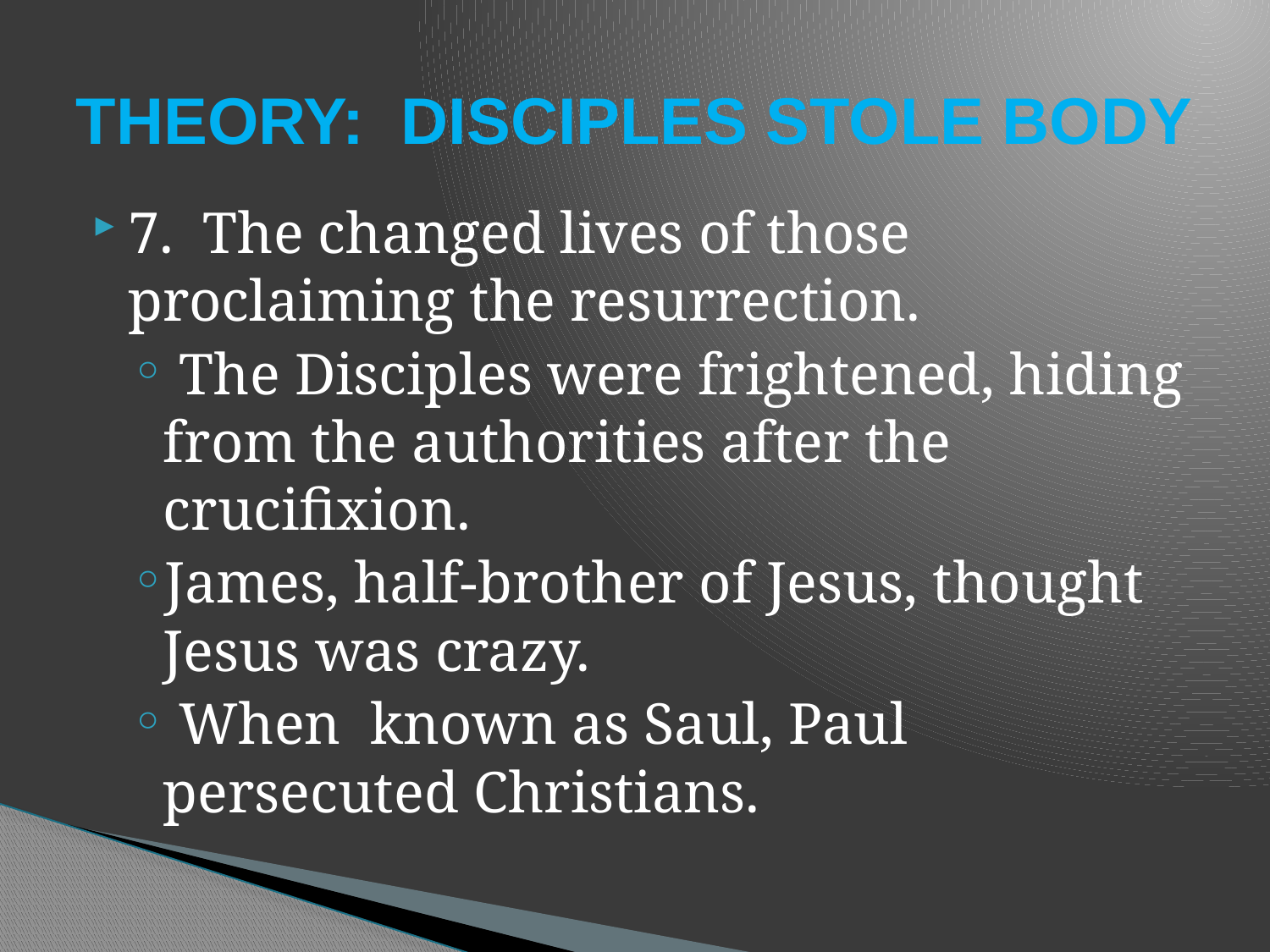

# THEORY:  DISCIPLES STOLE BODY
7.  The changed lives of those proclaiming the resurrection.
 The Disciples were frightened, hiding from the authorities after the crucifixion.
James, half-brother of Jesus, thought Jesus was crazy.
 When  known as Saul, Paul persecuted Christians.